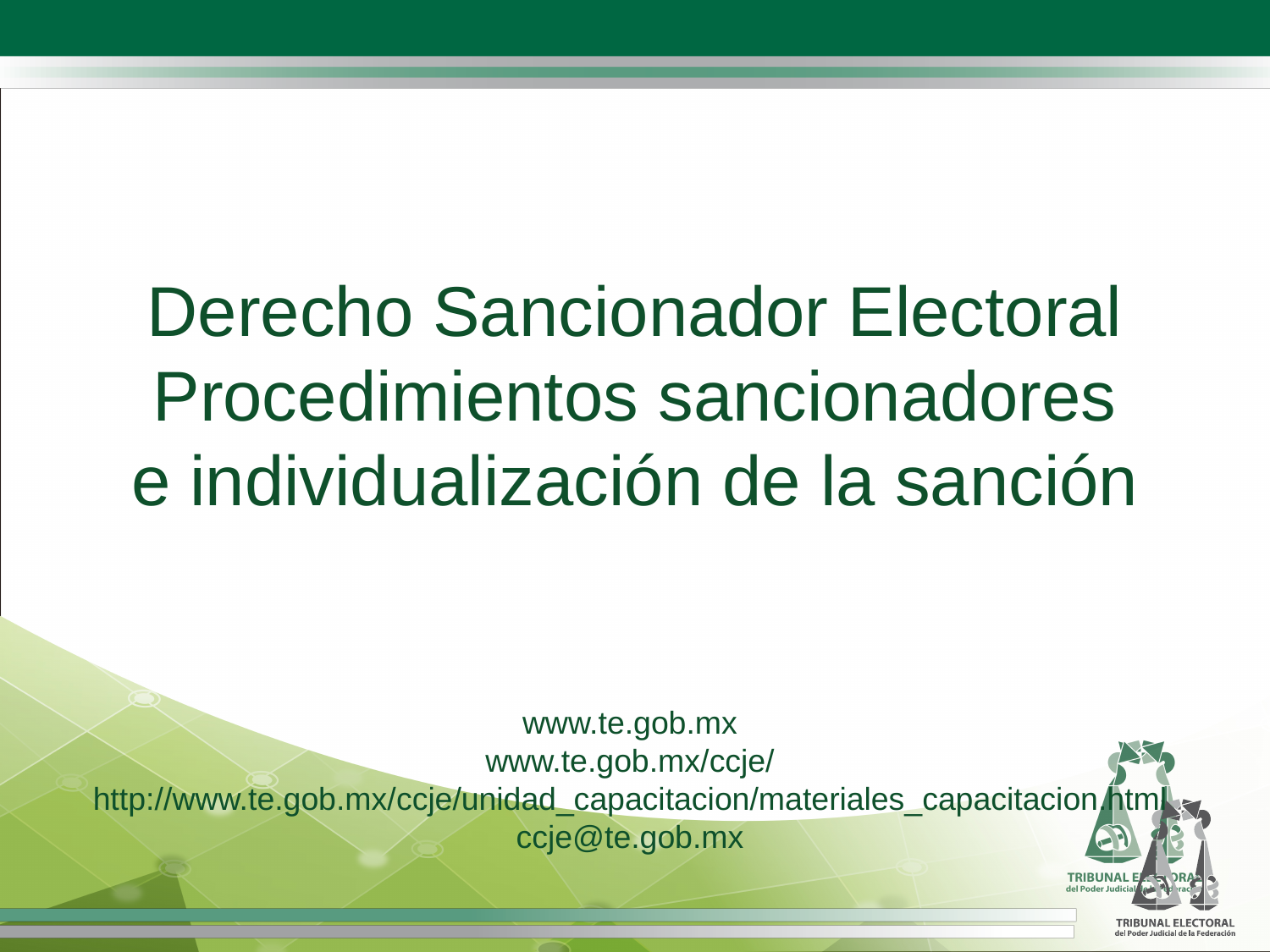

# Derecho Sancionador Electoral Procedimientos sancionadores e individualización de la sanción
www.te.gob.mx
www.te.gob.mx/ccje/
http://www.te.gob.mx/ccje/unidad_capacitacion/materiales_capacitacion.html
ccje@te.gob.mx